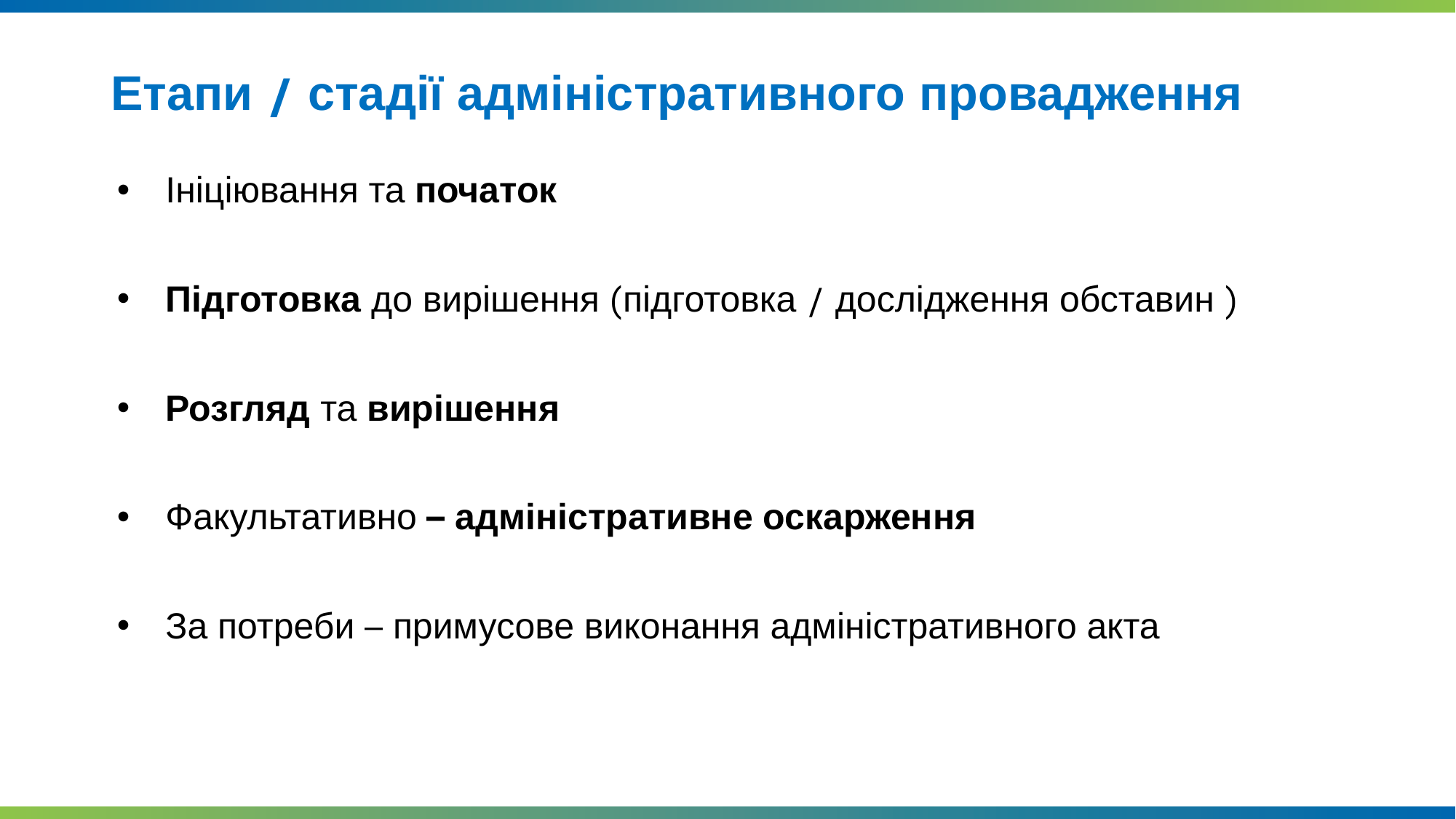

# Етапи / стадії адміністративного провадження
Ініціювання та початок

Підготовка до вирішення (підготовка / дослідження обставин )

Розгляд та вирішення

Факультативно – адміністративне оскарження

За потреби – примусове виконання адміністративного акта